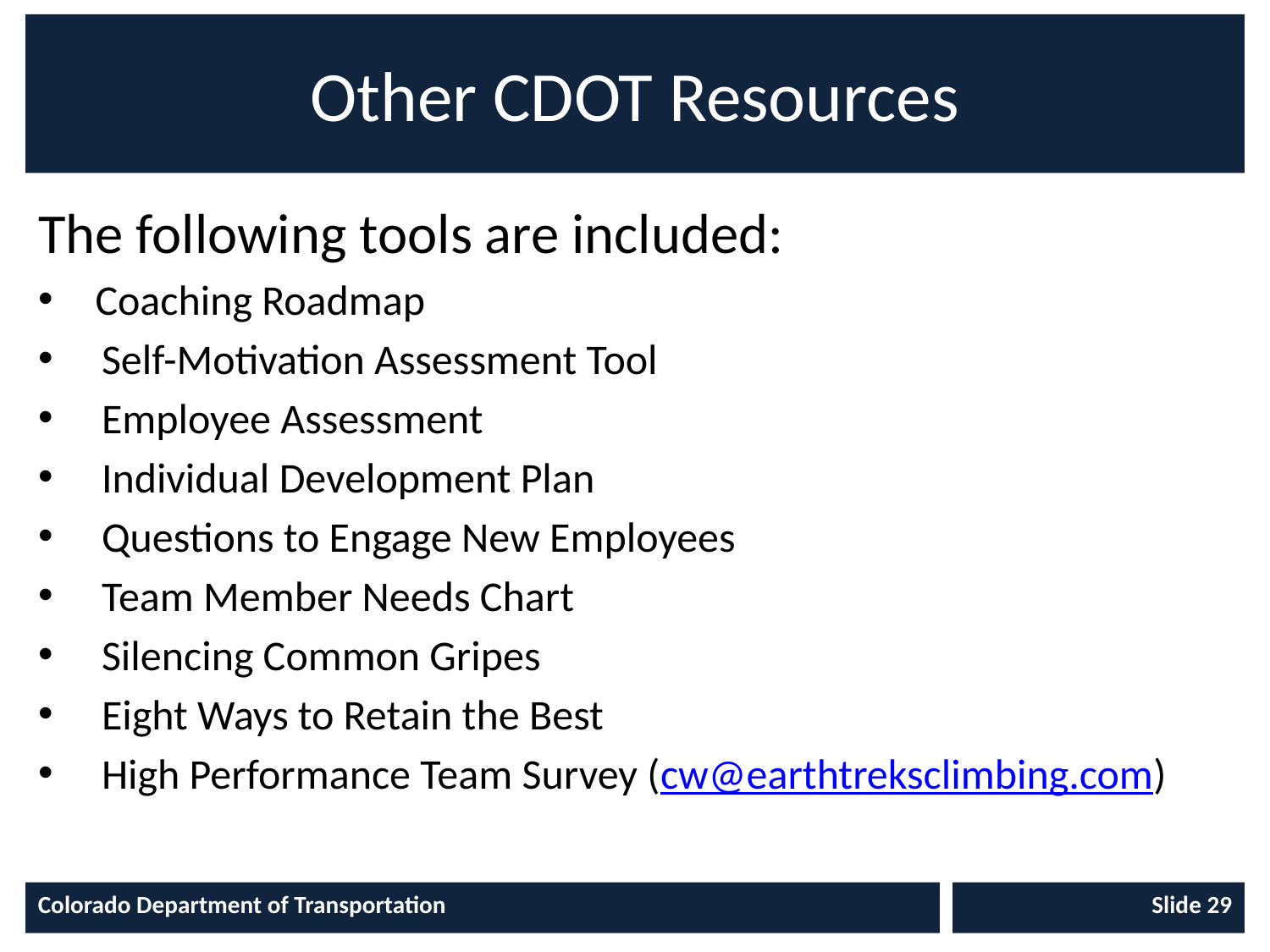

# Other CDOT Resources
The following tools are included:
 Coaching Roadmap
Self-Motivation Assessment Tool
Employee Assessment
Individual Development Plan
Questions to Engage New Employees
Team Member Needs Chart
Silencing Common Gripes
Eight Ways to Retain the Best
High Performance Team Survey (cw@earthtreksclimbing.com)

Colorado Department of Transportation
Slide 29